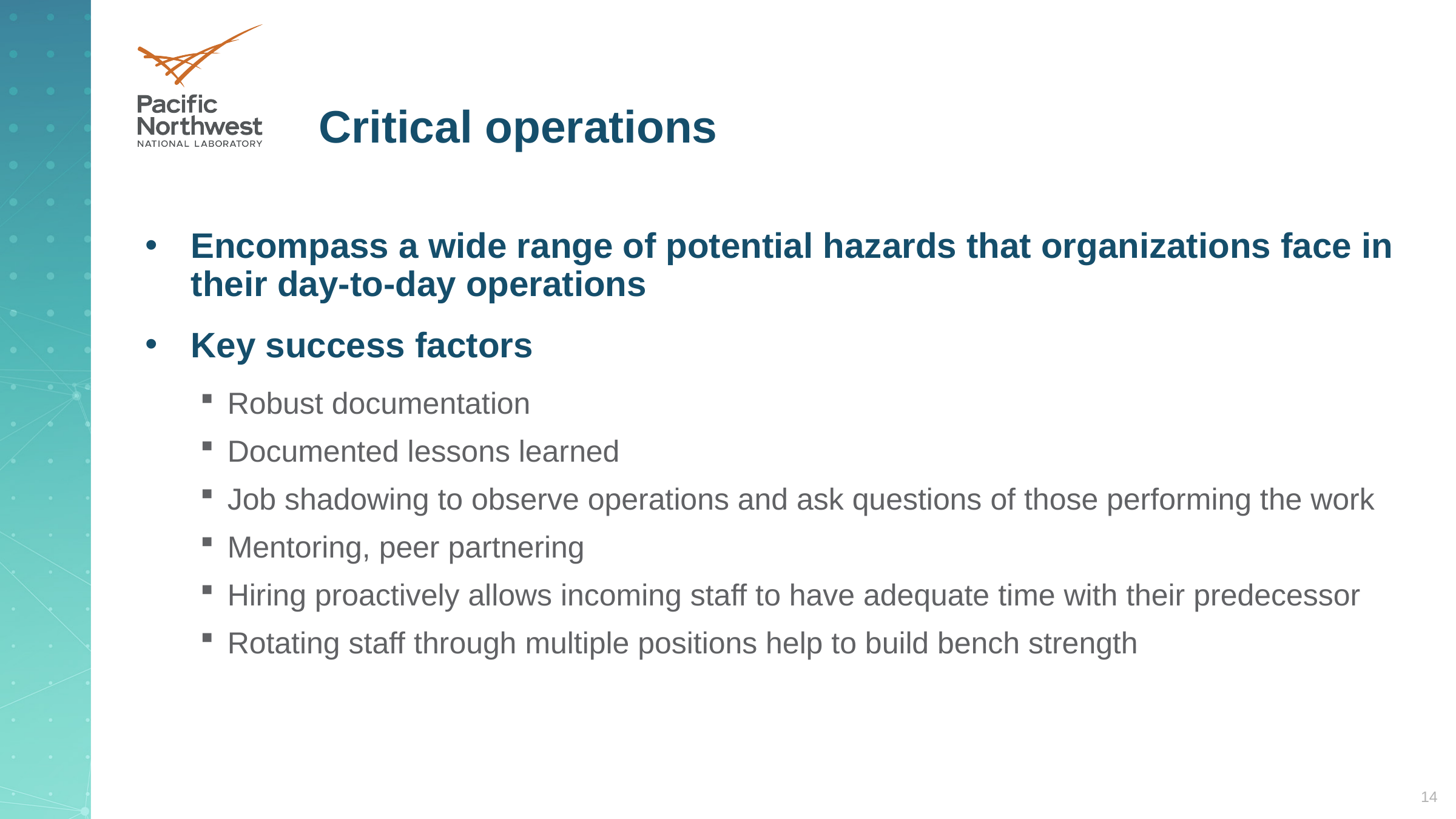

# Critical operations
Encompass a wide range of potential hazards that organizations face in their day-to-day operations
Key success factors
Robust documentation
Documented lessons learned
Job shadowing to observe operations and ask questions of those performing the work
Mentoring, peer partnering
Hiring proactively allows incoming staff to have adequate time with their predecessor
Rotating staff through multiple positions help to build bench strength
14